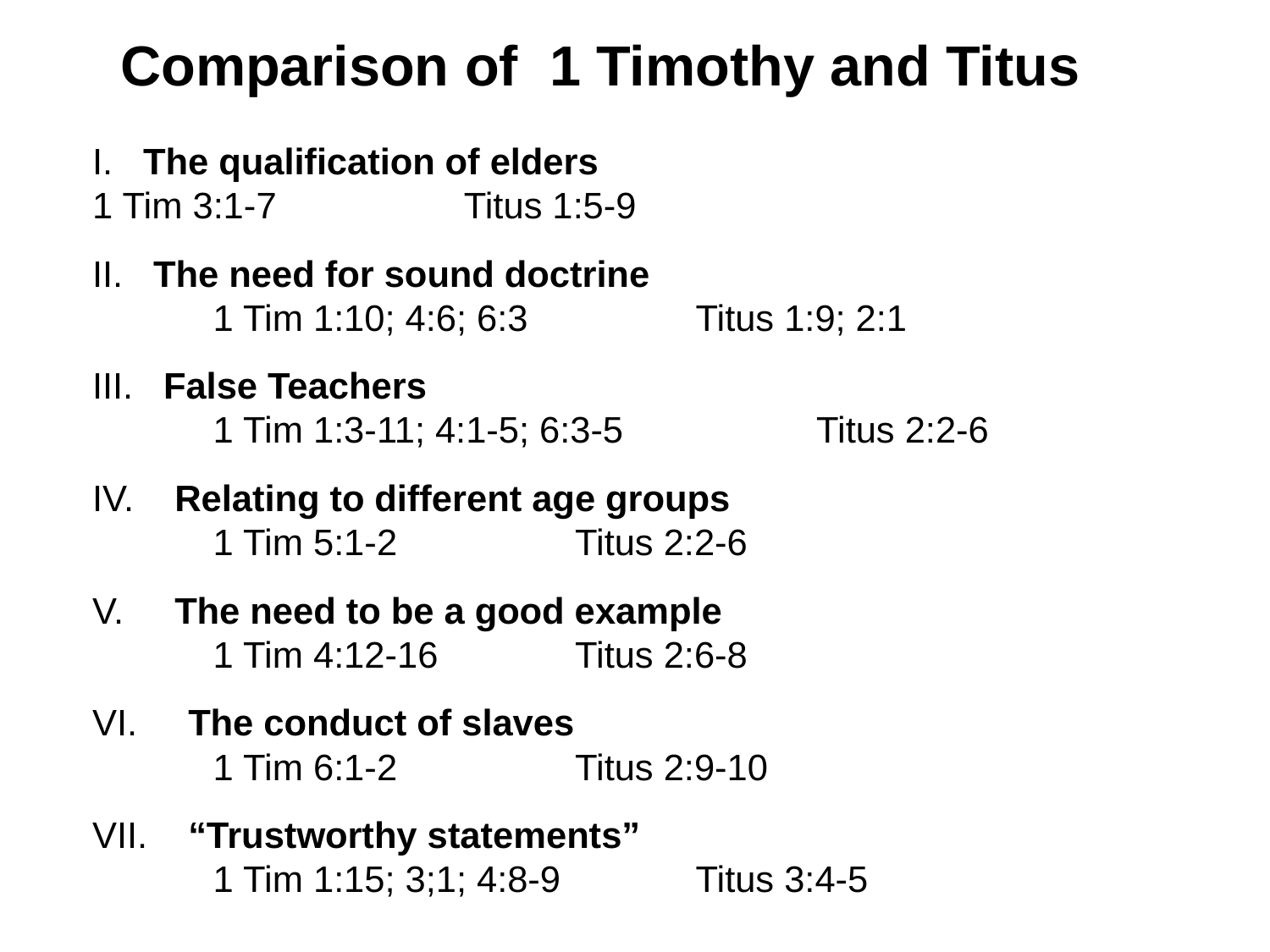

Comparison of  1 Timothy and Titus
I.   The qualification of elders
	1 Tim 3:1-7		    	 Titus 1:5-9

II.   The need for sound doctrine
         	1 Tim 1:10; 4:6; 6:3	     	Titus 1:9; 2:1

III.   False Teachers
   	1 Tim 1:3-11; 4:1-5; 6:3-5	     	Titus 2:2-6
IV.    Relating to different age groups
 	1 Tim 5:1-2		     	Titus 2:2-6
V.     The need to be a good example
    	1 Tim 4:12-16		     	Titus 2:6-8
VI.     The conduct of slaves
       	1 Tim 6:1-2		     	Titus 2:9-10
VII.    “Trustworthy statements”
  	1 Tim 1:15; 3;1; 4:8-9	     	Titus 3:4-5